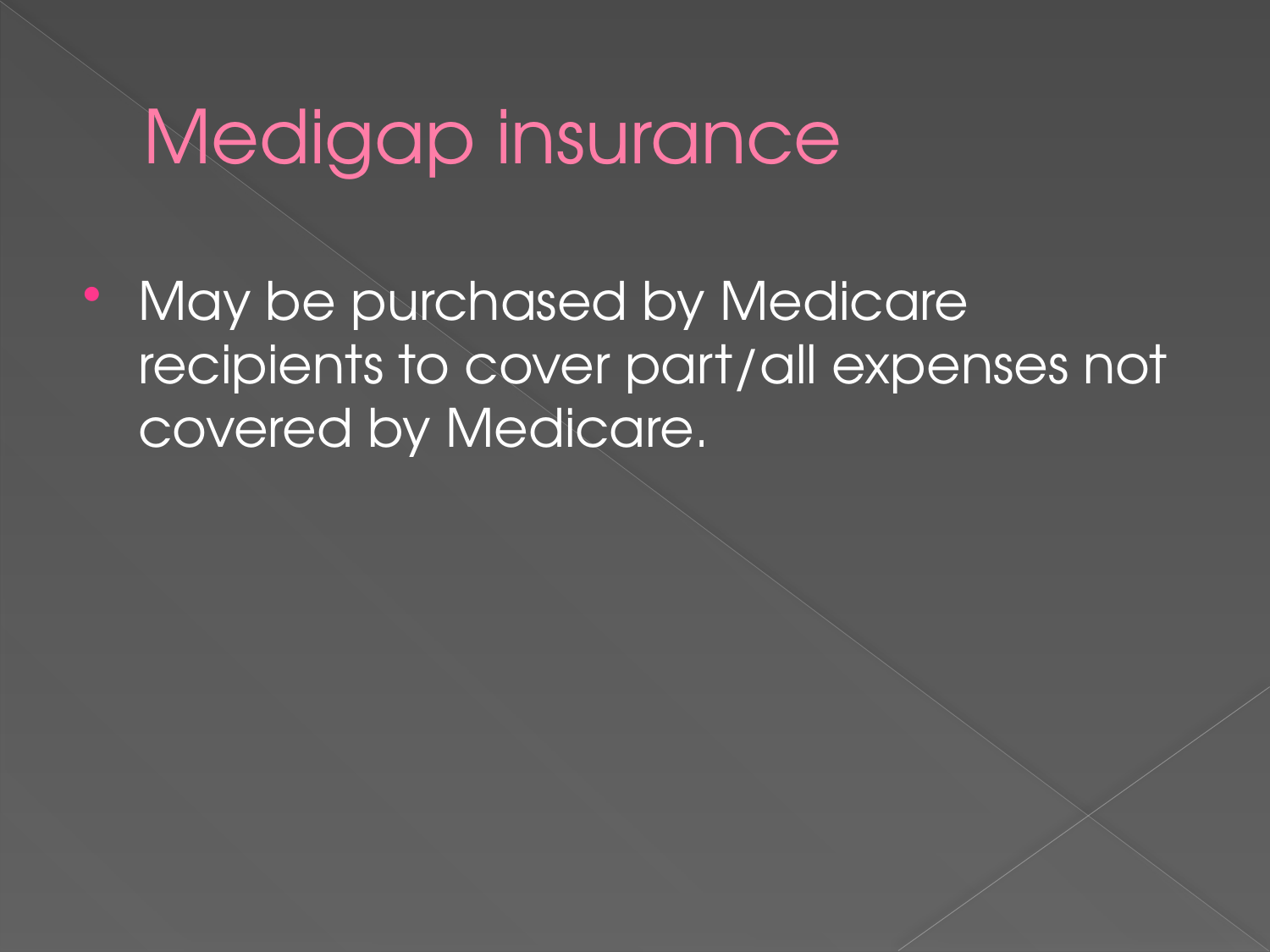

# Medigap insurance
May be purchased by Medicare recipients to cover part/all expenses not covered by Medicare.